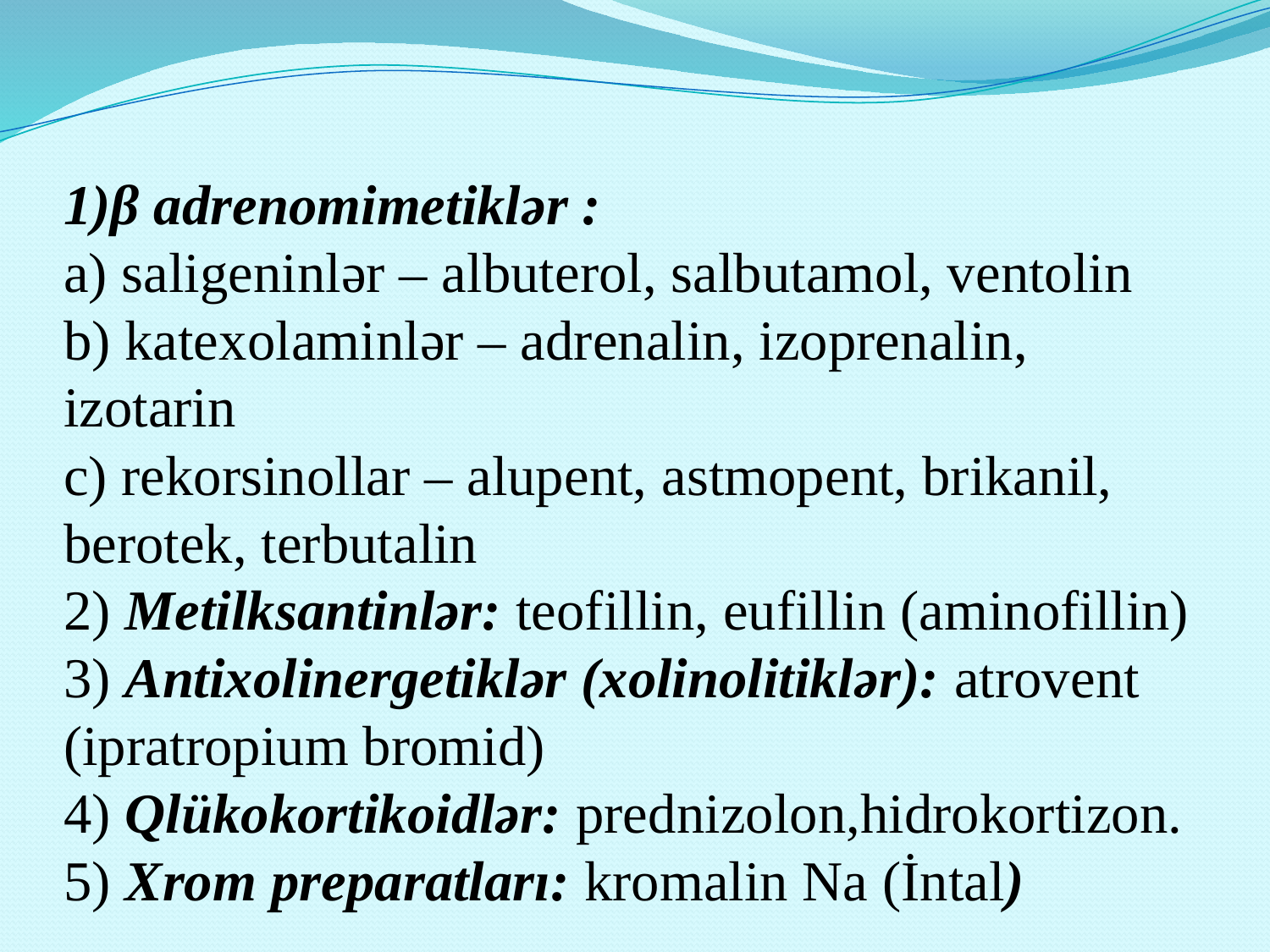

# 1)β adrenomimetiklər : a) saligeninlər – albuterol, salbutamol, ventolin b) katexolaminlər – adrenalin, izoprenalin, izotarin c) rekorsinollar – alupent, astmopent, brikanil, berotek, terbutalin 2) Metilksantinlər: teofillin, eufillin (aminofillin) 3) Antixolinergetiklər (xolinolitiklər): atrovent     (ipratropium bromid) 4) Qlükokortikoidlər: prednizolon,hidrokortizon. 5) Xrom preparatları: kromalin Na (İntal)